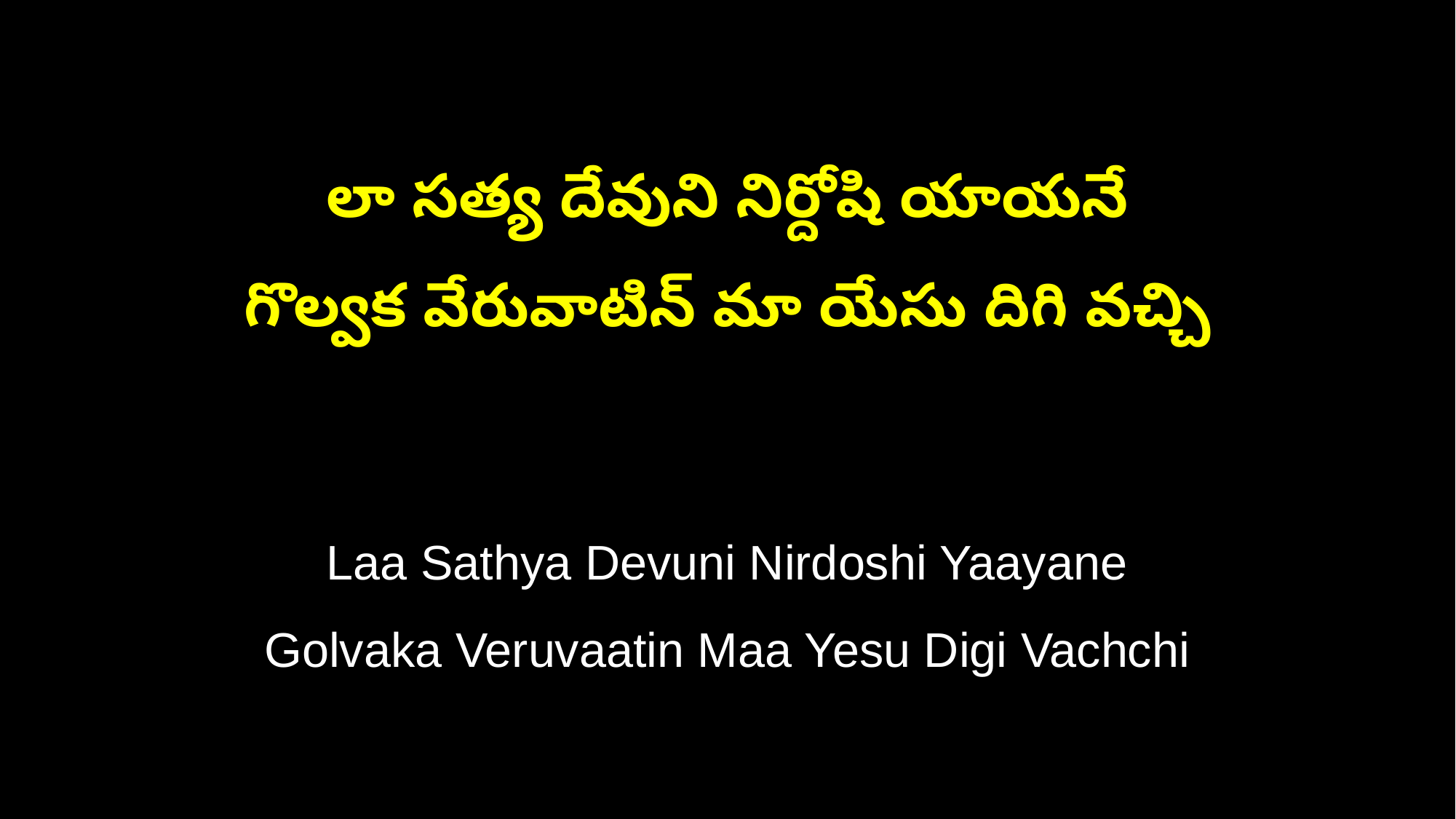

లా సత్య దేవుని నిర్దోషి యాయనే
గొల్వక వేరువాటిన్‌ మా యేసు దిగి వచ్చి
Laa Sathya Devuni Nirdoshi Yaayane
Golvaka Veruvaatin Maa Yesu Digi Vachchi